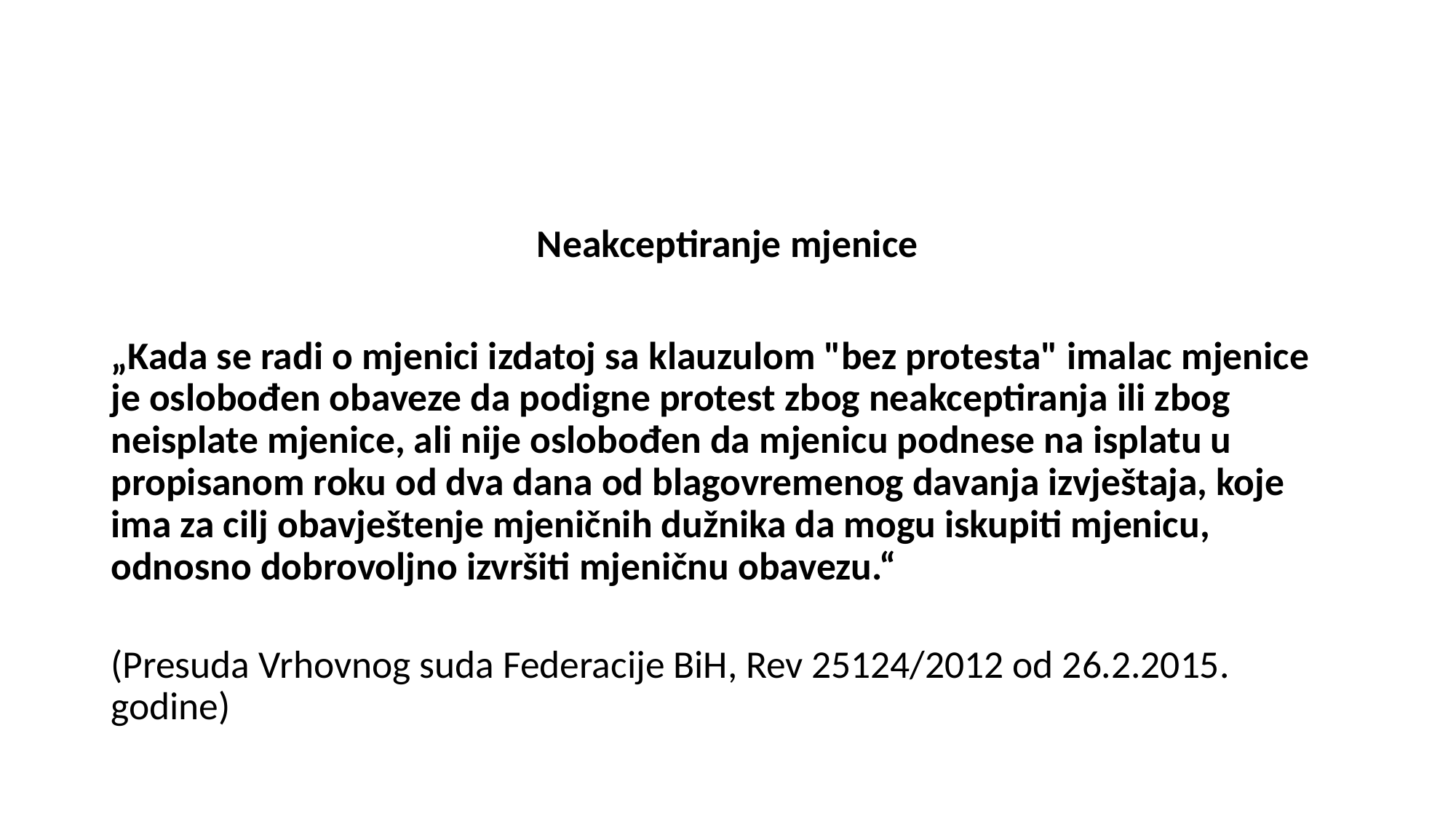

#
Neakceptiranje mjenice

„Kada se radi o mjenici izdatoj sa klauzulom "bez protesta" imalac mjenice je oslobođen obaveze da podigne protest zbog neakceptiranja ili zbog neisplate mjenice, ali nije oslobođen da mjenicu podnese na isplatu u propisanom roku od dva dana od blagovremenog davanja izvještaja, koje ima za cilj obavještenje mjeničnih dužnika da mogu iskupiti mjenicu, odnosno dobrovoljno izvršiti mjeničnu obavezu.“
(Presuda Vrhovnog suda Federacije BiH, Rev 25124/2012 od 26.2.2015. godine)